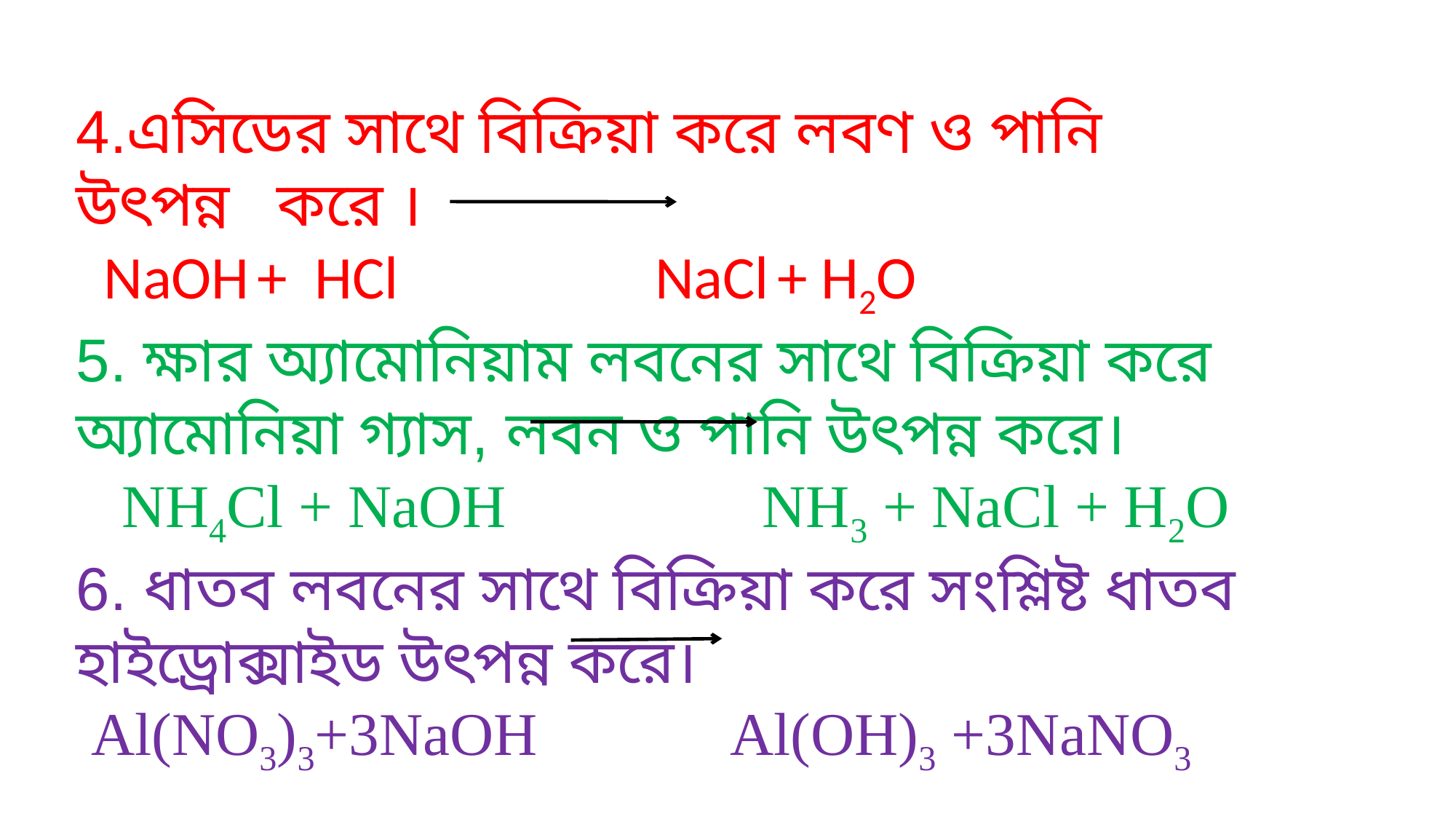

4.এসিডের সাথে বিক্রিয়া করে লবণ ও পানি উৎপন্ন   করে ।
  NaOH +  HCl                                NaCl + H2O
5. ক্ষার অ্যামোনিয়াম লবনের সাথে বিক্রিয়া করে অ্যামোনিয়া গ্যাস, লবন ও পানি উৎপন্ন করে।
   NH4Cl + NaOH                 NH3 + NaCl + H2O
6. ধাতব লবনের সাথে বিক্রিয়া করে সংশ্লিষ্ট ধাতব হাইড্রোক্সাইড উৎপন্ন করে।
 Al(NO3)3+3NaOH             Al(OH)3 +3NaNO3